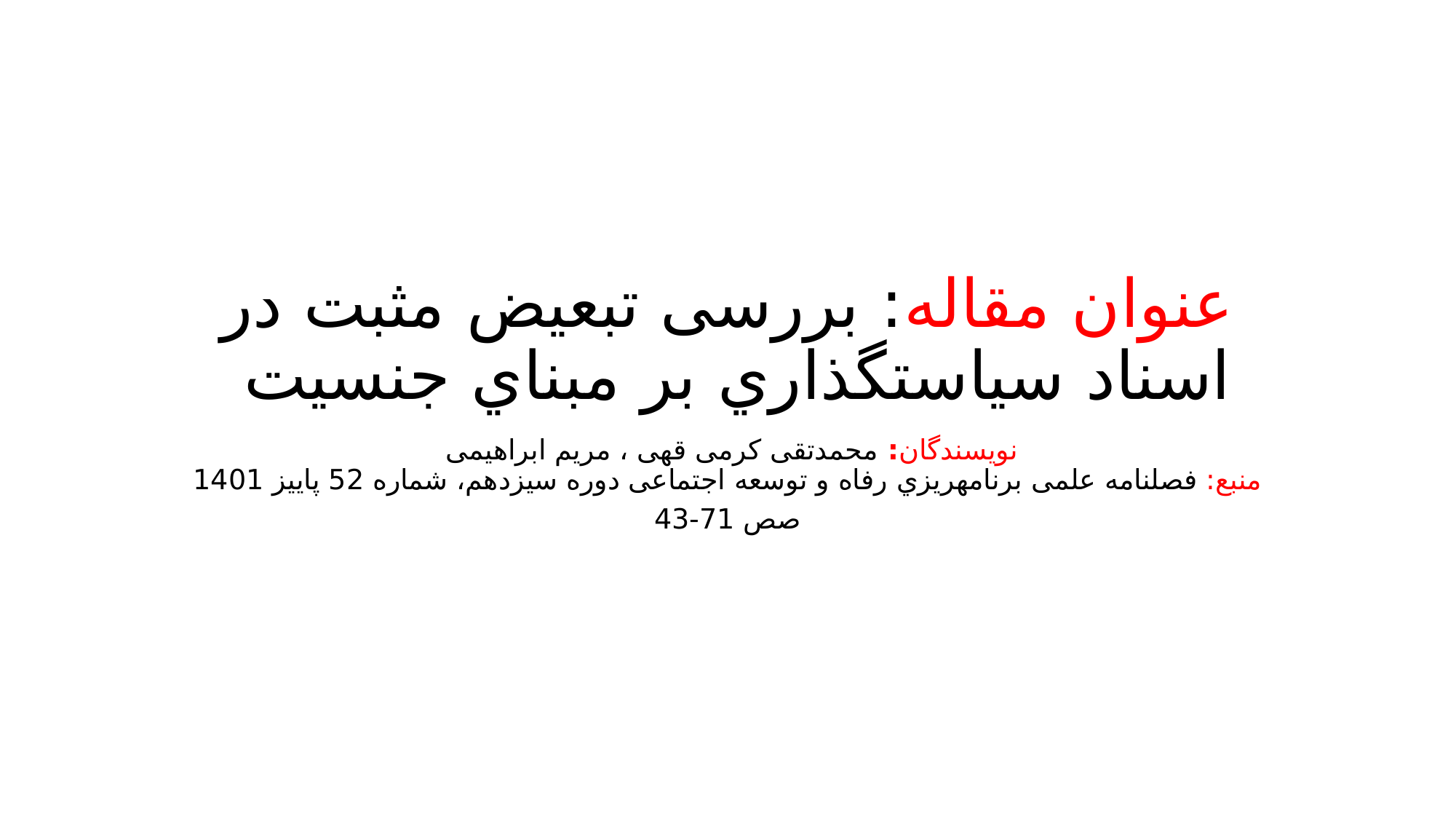

# عنوان مقاله: بررسی تبعیض مثبت در اسناد سیاستگذاري بر مبناي جنسیت
نویسندگان: محمدتقی کرمی قهی ، مریم ابراهیمی
منبع: فصلنامه علمی برنامهریزي رفاه و توسعه اجتماعی دوره سیزدهم، شماره 52 پاییز 1401
صص 71-43